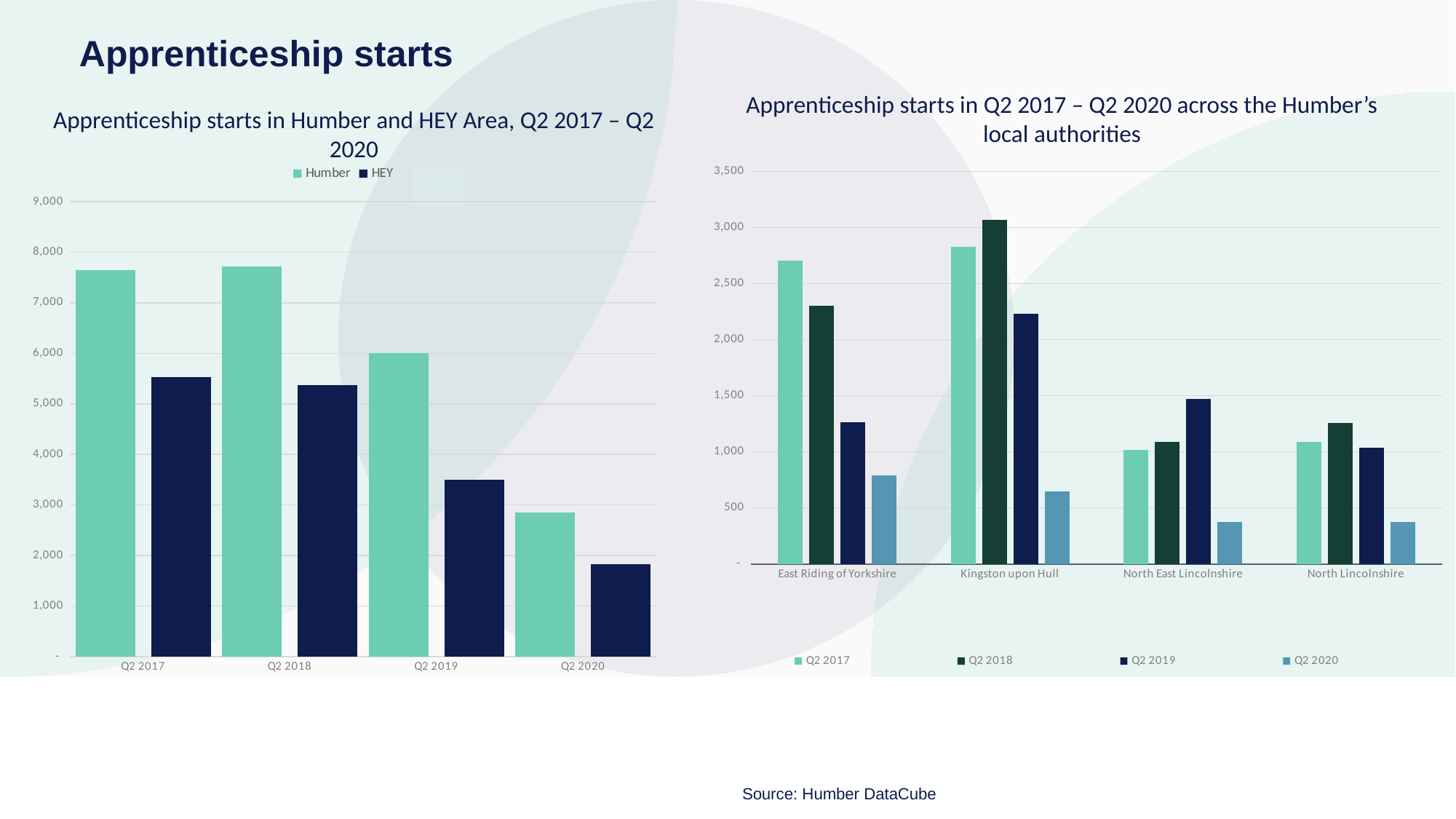

Apprenticeship starts
Apprenticeship starts in Q2 2017 – Q2 2020 across the Humber’s local authorities
Apprenticeship starts in Humber and HEY Area, Q2 2017 – Q2 2020

### Chart

| Category | Q2 2017 | Q2 2018 | Q2 2019 | Q2 2020 |
|---|---|---|---|---|
| East Riding of Yorkshire | 2705.0 | 2303.0 | 1266.0 | 792.0 |
| Kingston upon Hull | 2830.0 | 3068.0 | 2235.0 | 649.0 |
| North East Lincolnshire | 1019.0 | 1092.0 | 1470.0 | 373.0 |
| North Lincolnshire | 1086.0 | 1255.0 | 1034.0 | 373.0 |

### Chart

| Category | Humber | HEY |
|---|---|---|
| Q2 2017 | 7640.0 | 5535.0 |
| Q2 2018 | 7718.0 | 5371.0 |
| Q2 2019 | 6005.0 | 3501.0 |
| Q2 2020 | 2848.0 | 1826.0 |
Source: Humber DataCube